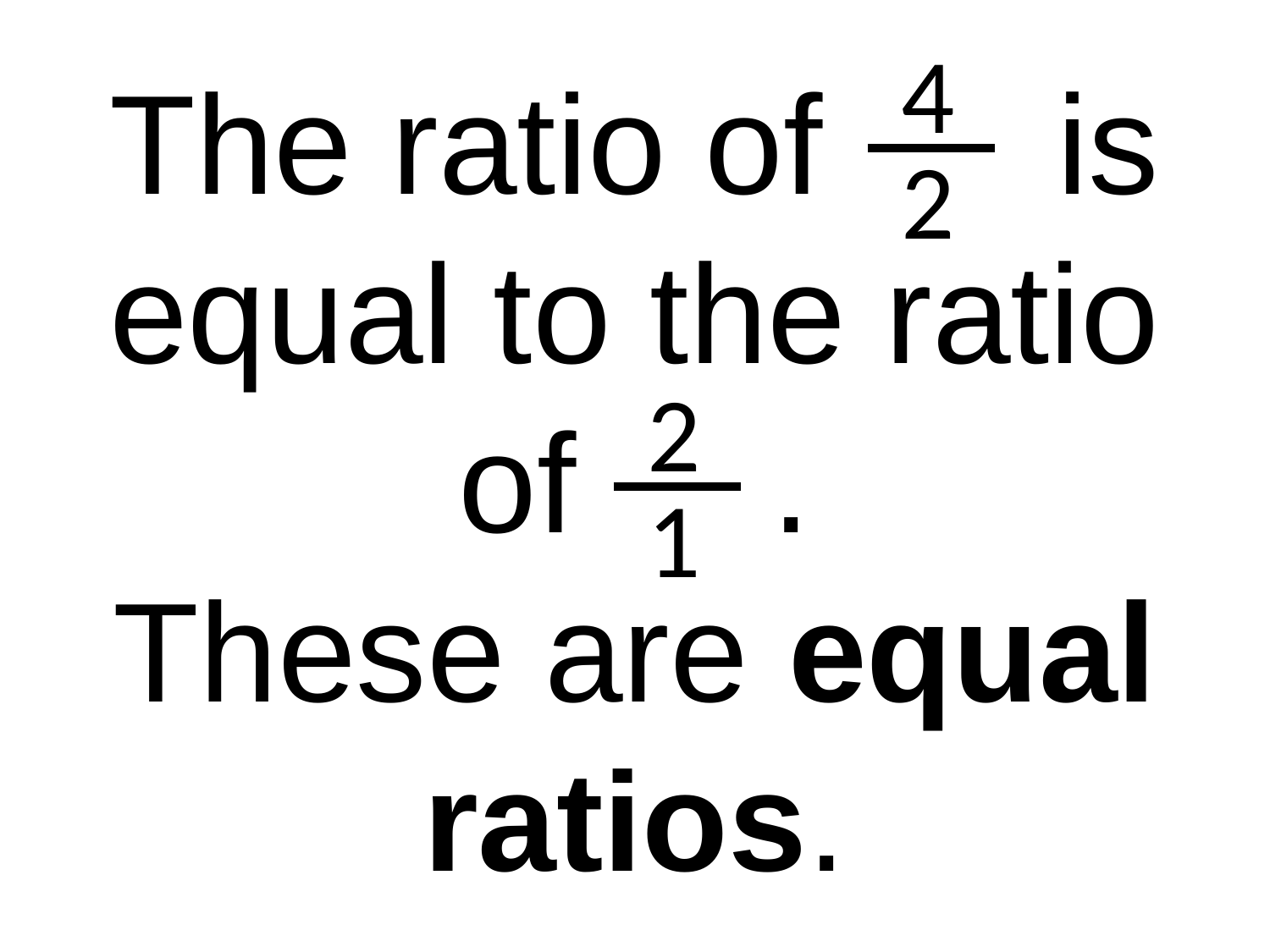

4
The ratio of      is equal to the ratio of     .
These are equal ratios.
2
2
1